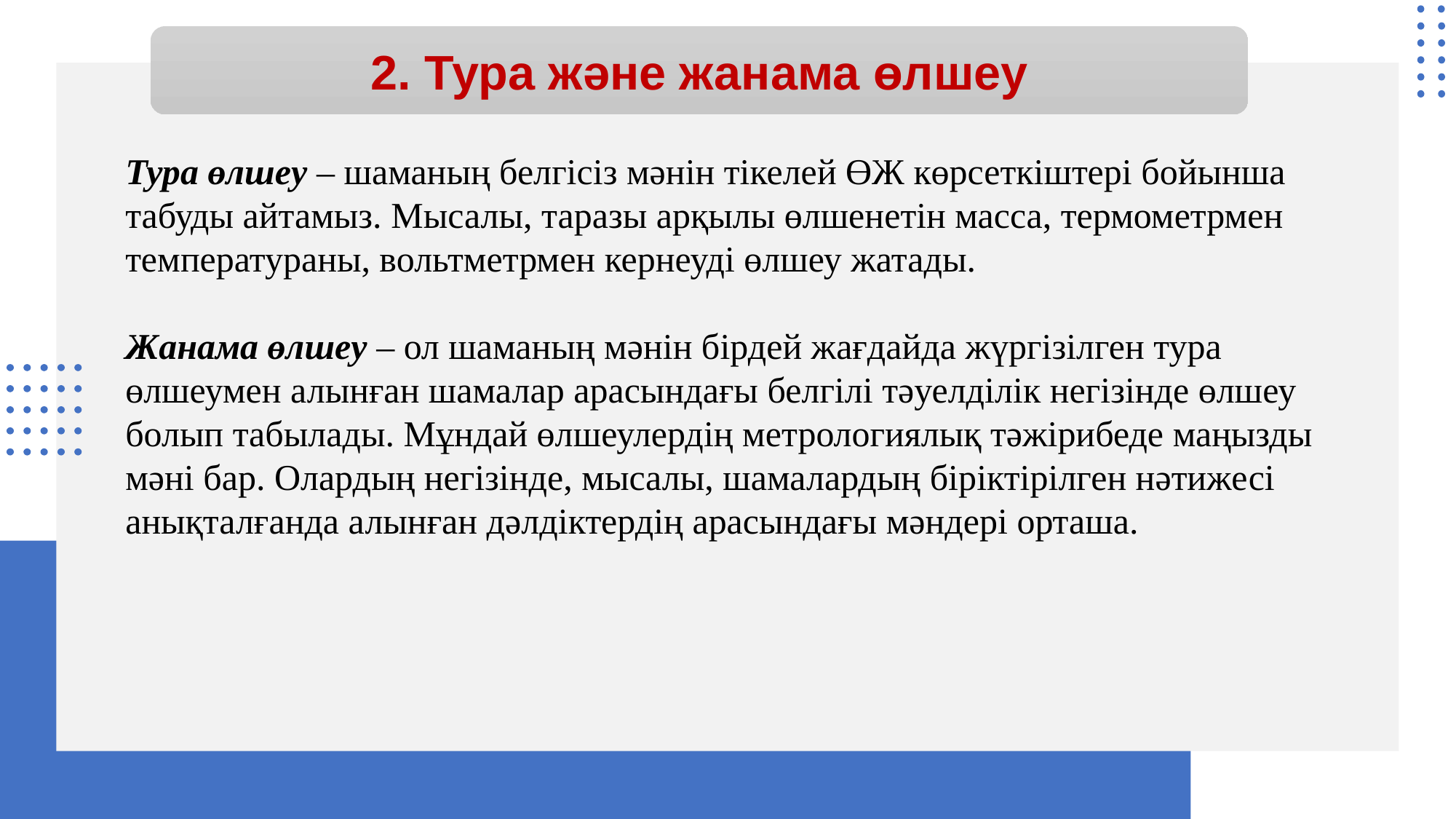

# 2. Тура және жанама өлшеу

Тура өлшеу – шаманың белгісіз мәнін тікелей ӨЖ көрсеткіштері бойынша табуды айтамыз. Мысалы, таразы арқылы өлшенетін масса, термометрмен температураны, вольтметрмен кернеуді өлшеу жатады.

Жанама өлшеу – ол шаманың мәнін бірдей жағдайда жүргізілген тура өлшеумен алынған шамалар арасындағы белгілі тәуелділік негізінде өлшеу болып табылады. Мұндай өлшеулердің метрологиялық тәжірибеде маңызды мәні бар. Олардың негізінде, мысалы, шамалардың біріктірілген нәтижесі анықталғанда алынған дәлдіктердің арасындағы мәндері орташа.